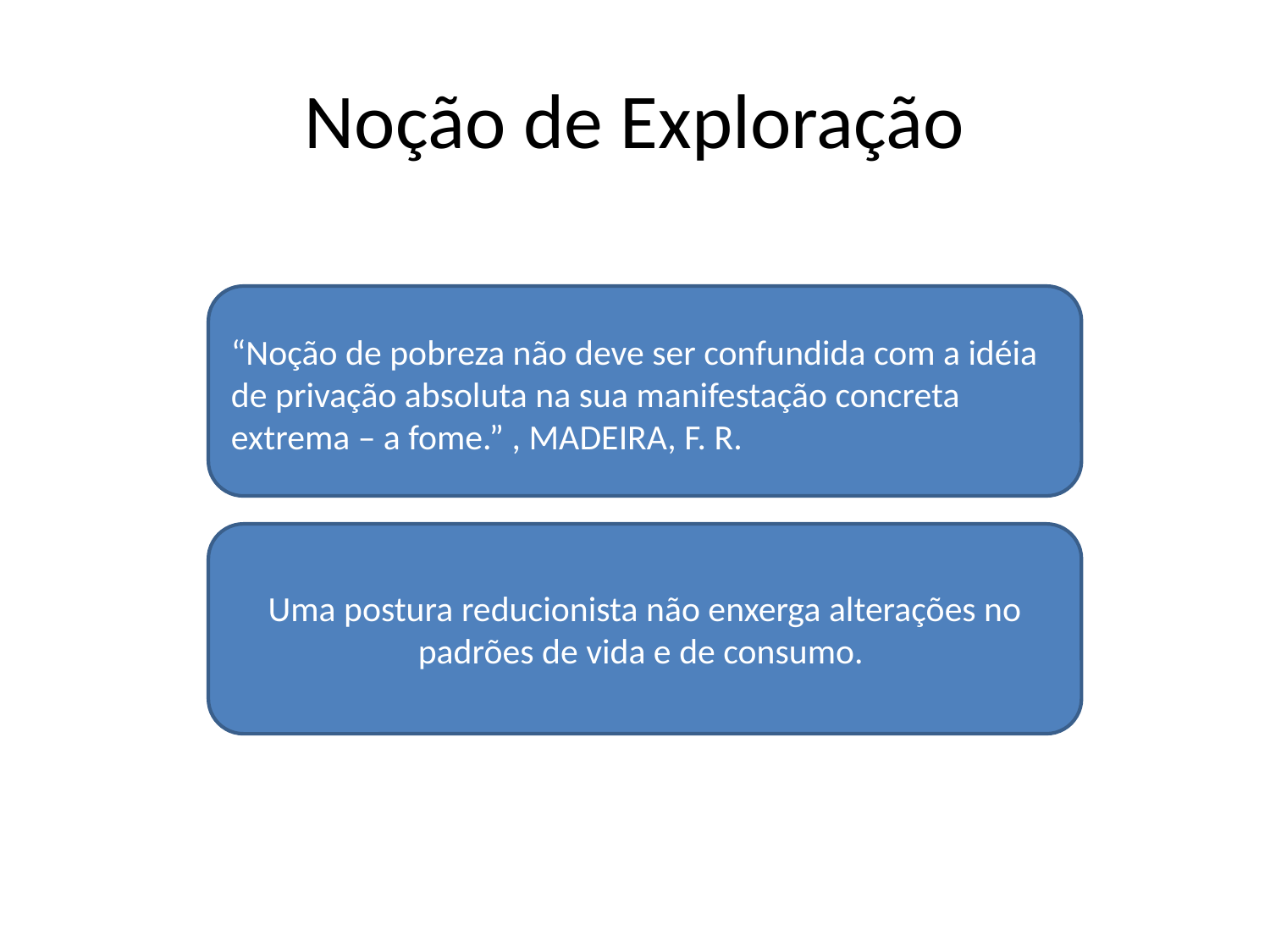

# Noção de Exploração

“Noção de pobreza não deve ser confundida com a idéia de privação absoluta na sua manifestação concreta extrema – a fome.” , MADEIRA, F. R.

Uma postura reducionista não enxerga alterações no padrões de vida e de consumo.